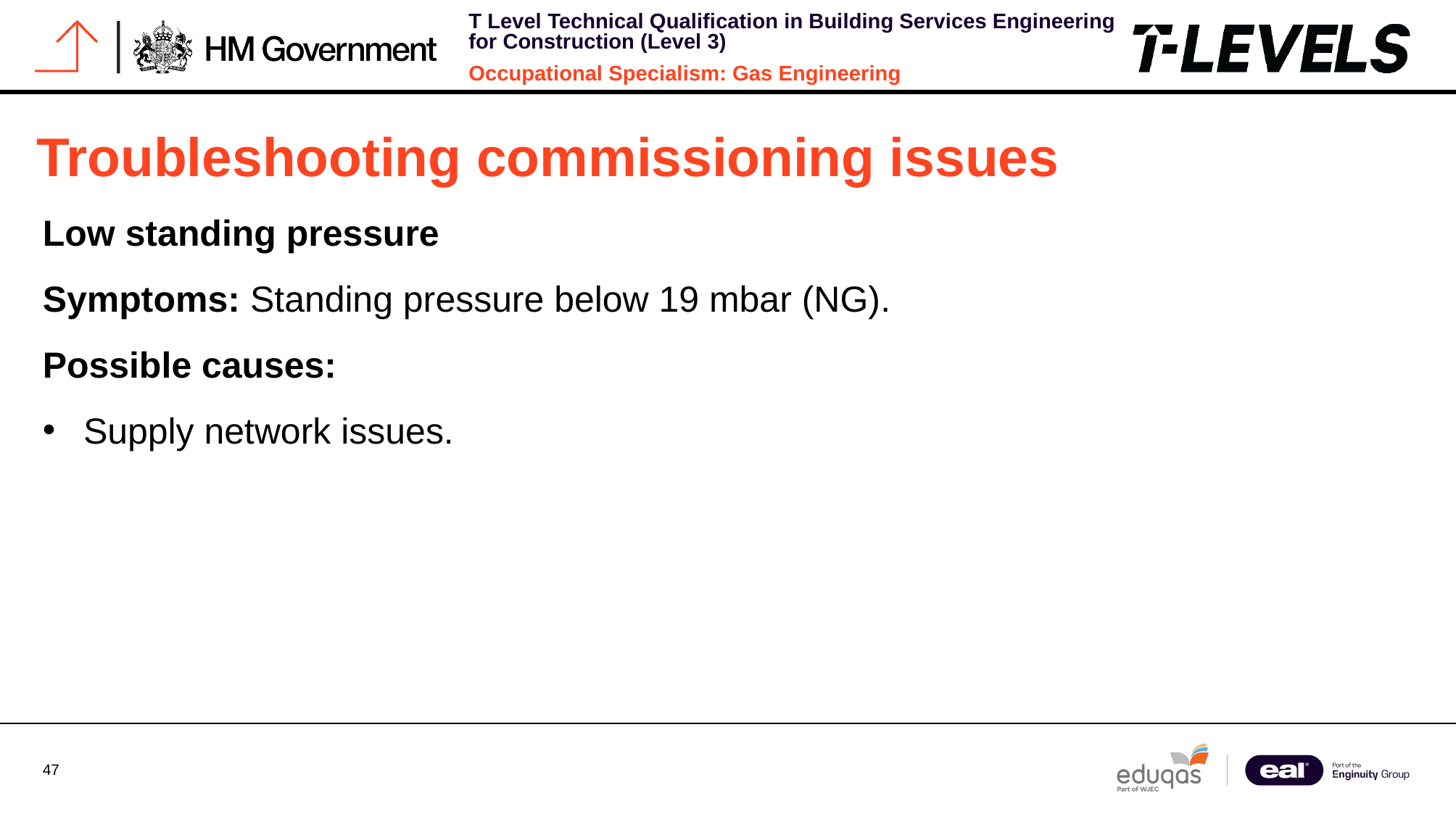

# Troubleshooting commissioning issues
Low standing pressure
Symptoms: Standing pressure below 19 mbar (NG).
Possible causes:
Supply network issues.